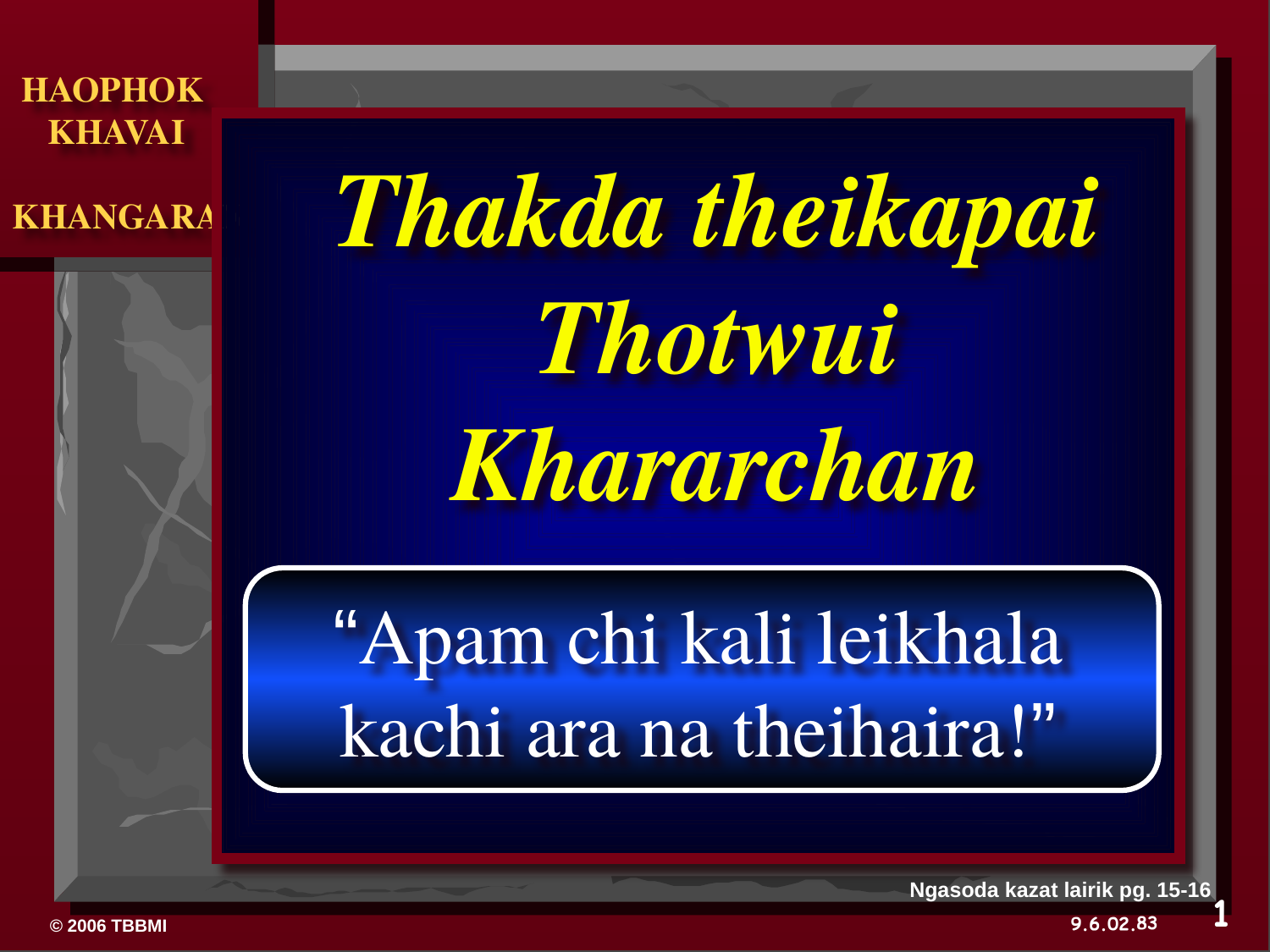

Thakda theikapai Thotwui Khararchan

“Apam chi kali leikhala kachi ara na theihaira!”
Ngasoda kazat lairik pg. 15-16
1
83